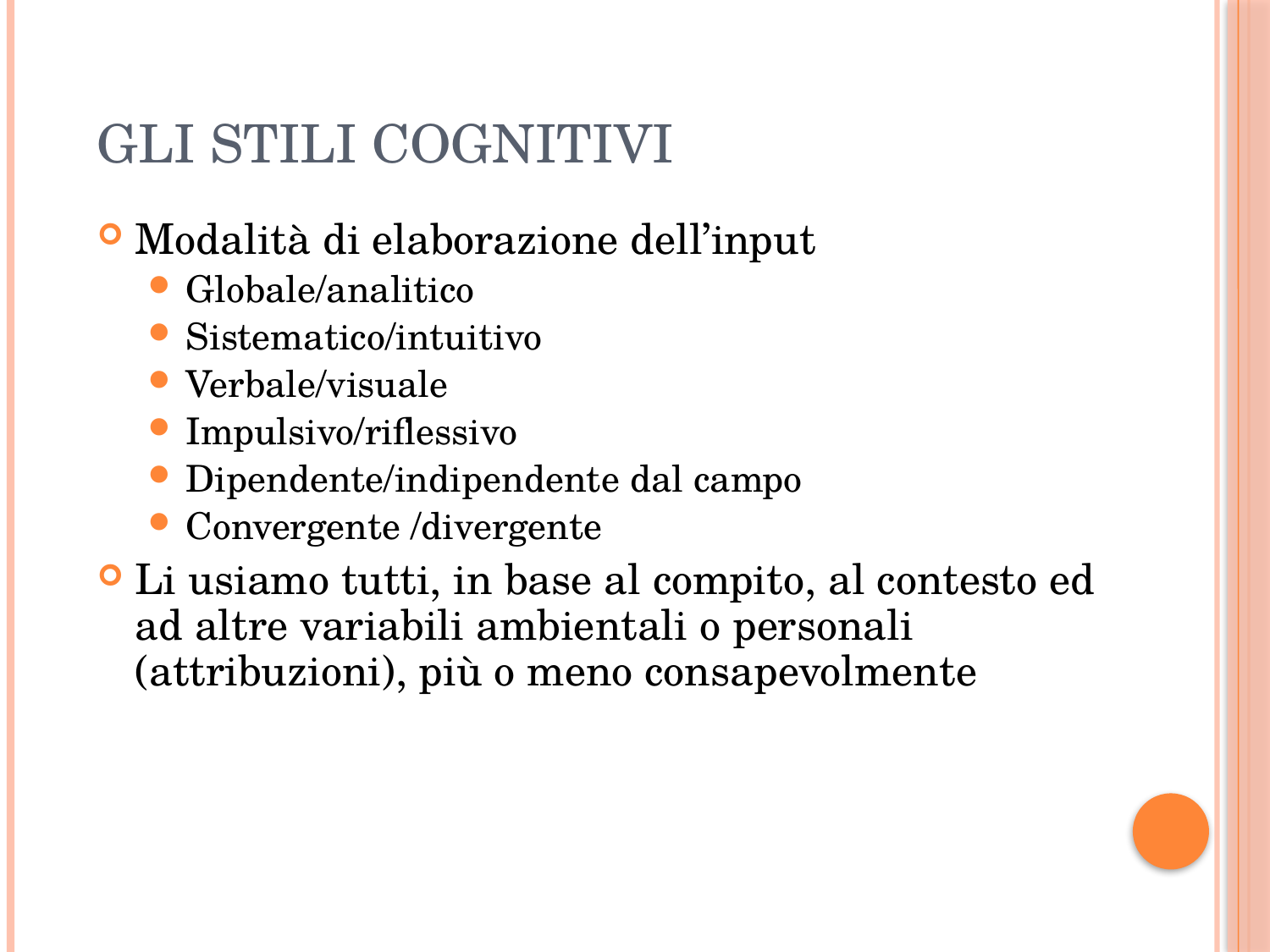

# GLI STILI COGNITIVI
Modalità di elaborazione dell’input
Globale/analitico
Sistematico/intuitivo
Verbale/visuale
Impulsivo/riflessivo
Dipendente/indipendente dal campo
Convergente /divergente
Li usiamo tutti, in base al compito, al contesto ed ad altre variabili ambientali o personali (attribuzioni), più o meno consapevolmente